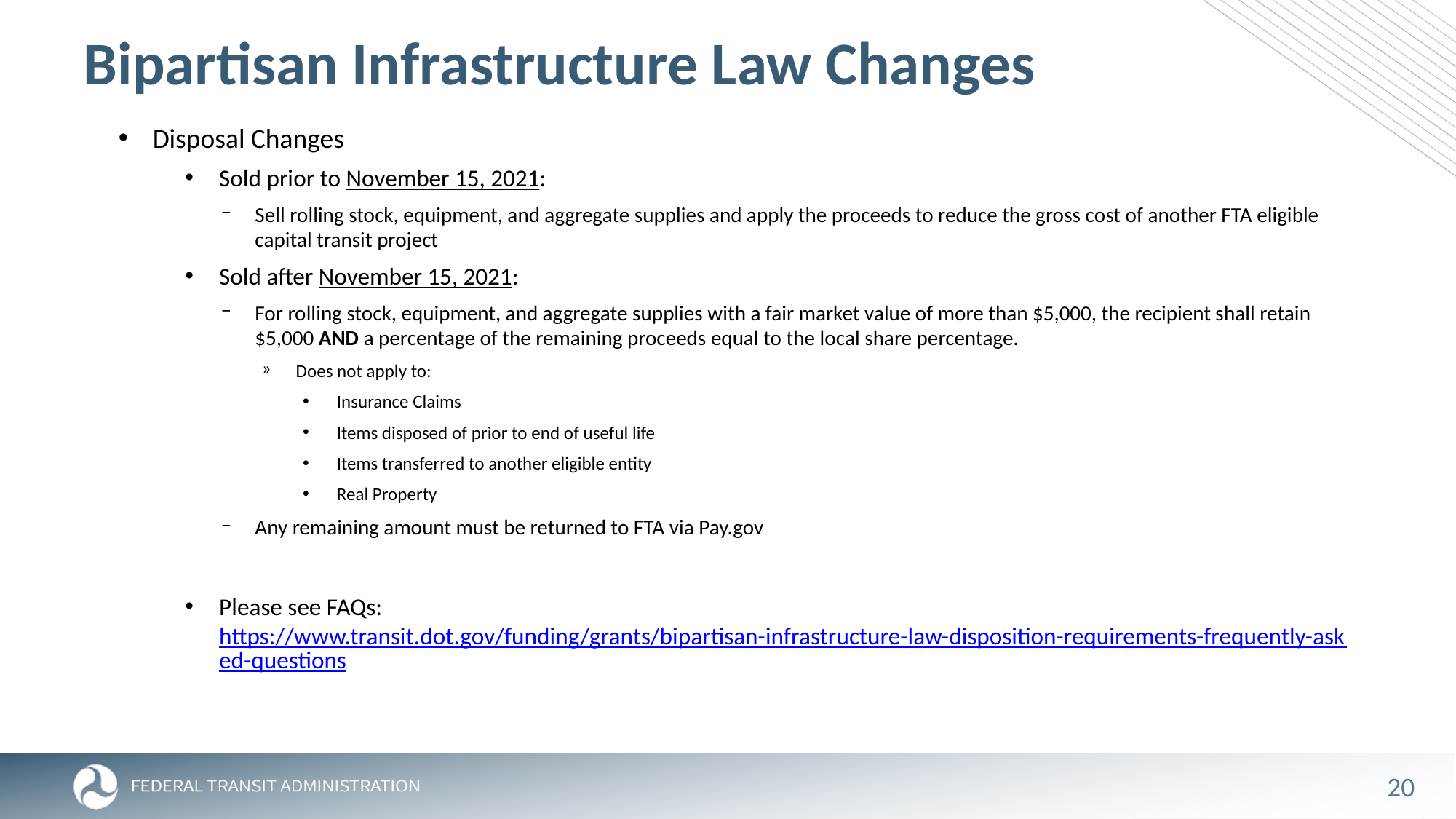

# Bipartisan Infrastructure Law Changes
Disposal Changes
Sold prior to November 15, 2021:
Sell rolling stock, equipment, and aggregate supplies and apply the proceeds to reduce the gross cost of another FTA eligible capital transit project
Sold after November 15, 2021:
For rolling stock, equipment, and aggregate supplies with a fair market value of more than $5,000, the recipient shall retain $5,000 AND a percentage of the remaining proceeds equal to the local share percentage.
Does not apply to:
Insurance Claims
Items disposed of prior to end of useful life
Items transferred to another eligible entity
Real Property
Any remaining amount must be returned to FTA via Pay.gov

Please see FAQs: https://www.transit.dot.gov/funding/grants/bipartisan-infrastructure-law-disposition-requirements-frequently-asked-questions